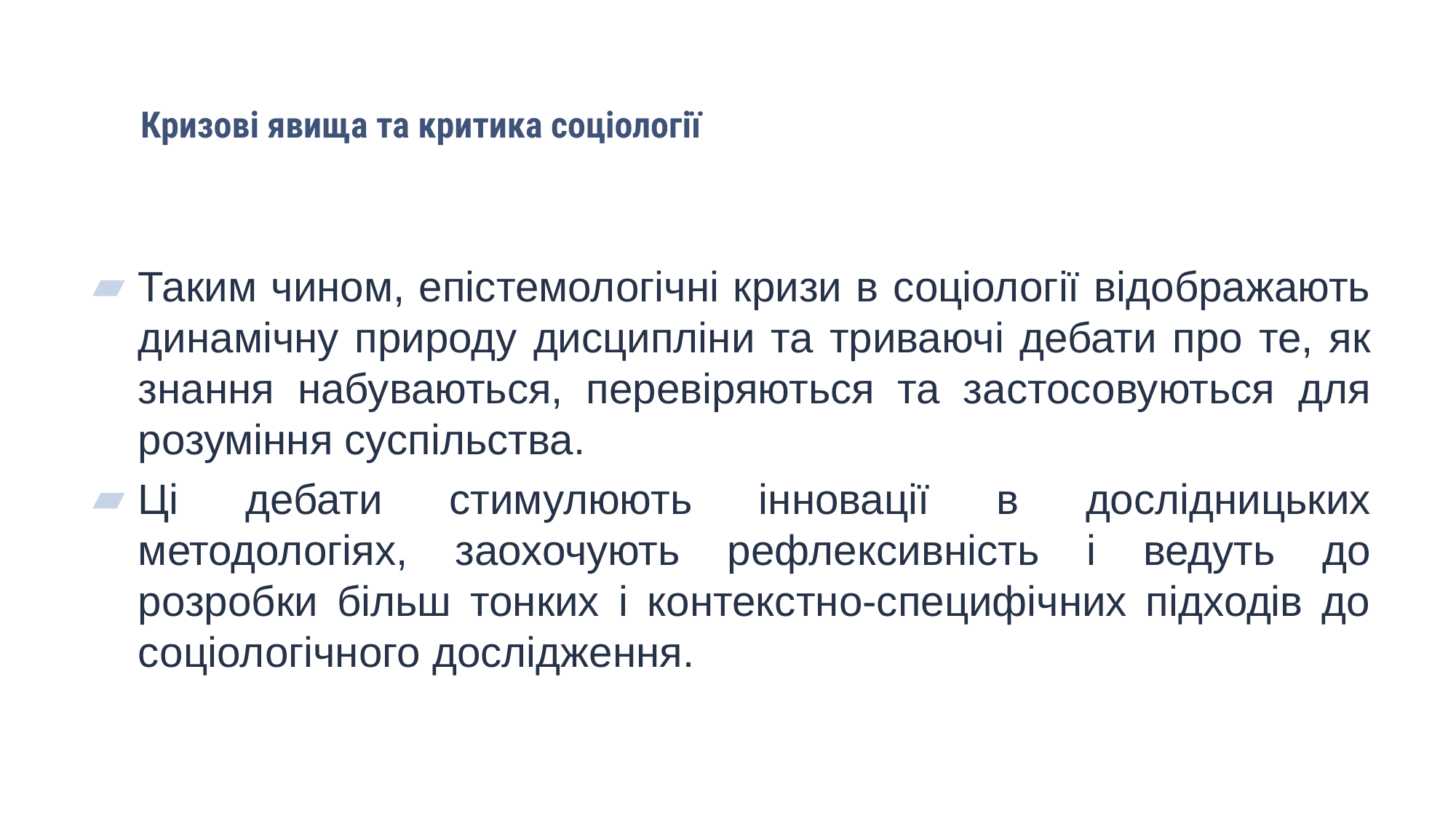

# Кризові явища та критика соціології

Таким чином, епістемологічні кризи в соціології відображають динамічну природу дисципліни та триваючі дебати про те, як знання набуваються, перевіряються та застосовуються для розуміння суспільства.
Ці дебати стимулюють інновації в дослідницьких методологіях, заохочують рефлексивність і ведуть до розробки більш тонких і контекстно-специфічних підходів до соціологічного дослідження.